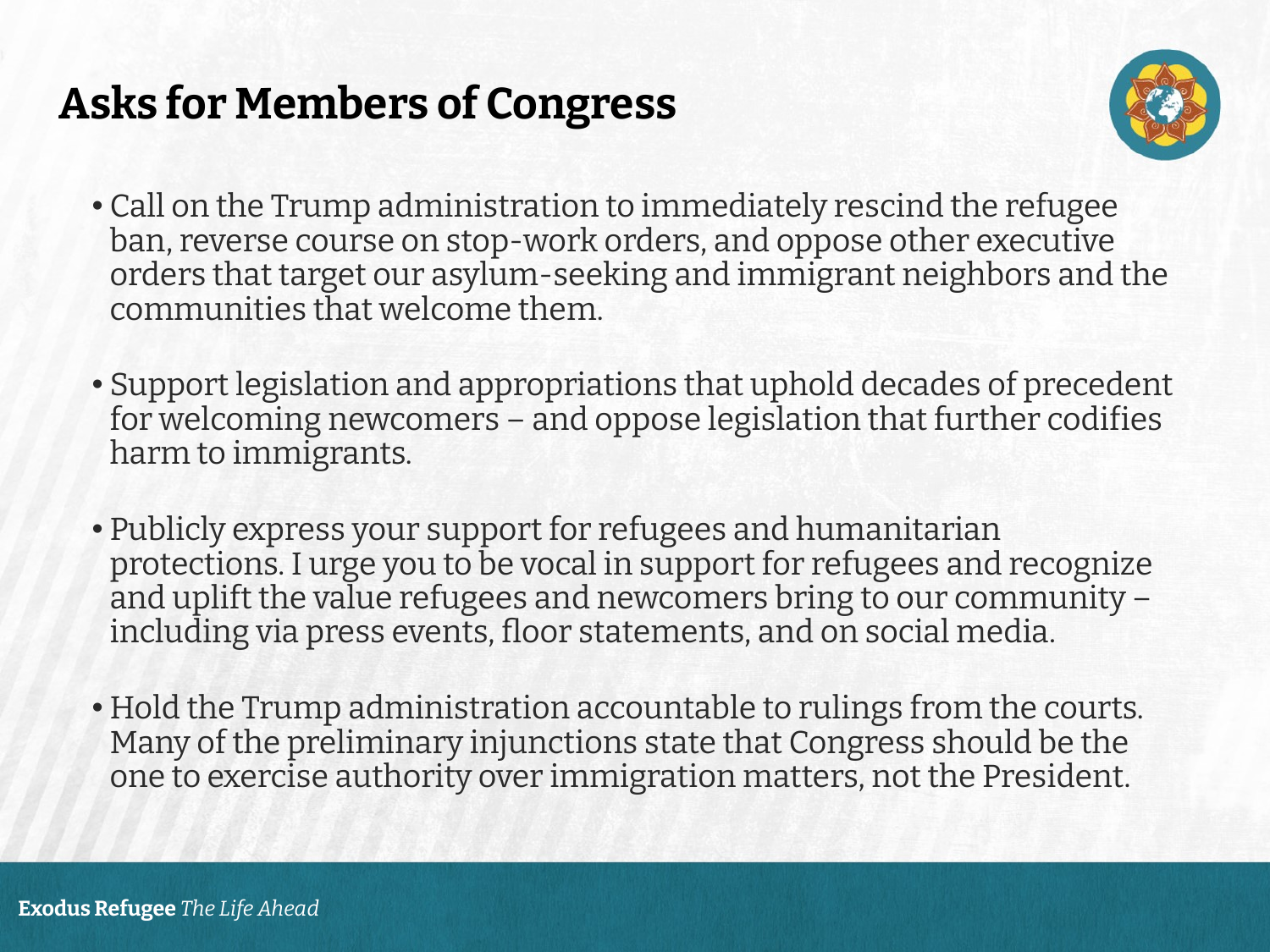

# Asks for Members of Congress
Call on the Trump administration to immediately rescind the refugee ban, reverse course on stop-work orders, and oppose other executive orders that target our asylum-seeking and immigrant neighbors and the communities that welcome them.
Support legislation and appropriations that uphold decades of precedent for welcoming newcomers – and oppose legislation that further codifies harm to immigrants.
Publicly express your support for refugees and humanitarian protections. I urge you to be vocal in support for refugees and recognize and uplift the value refugees and newcomers bring to our community – including via press events, floor statements, and on social media.
Hold the Trump administration accountable to rulings from the courts. Many of the preliminary injunctions state that Congress should be the one to exercise authority over immigration matters, not the President.
Exodus Refugee The Life Ahead